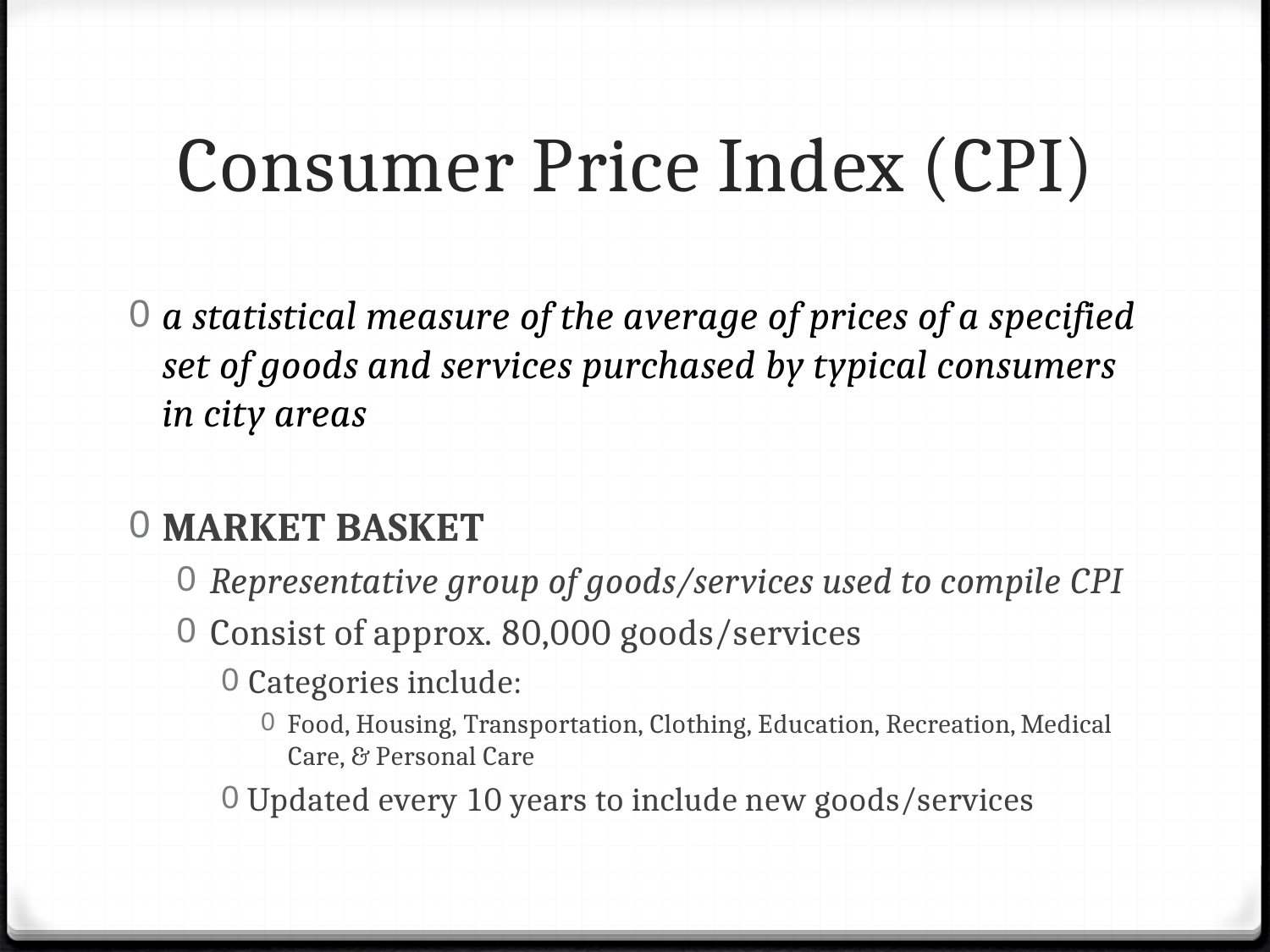

# Consumer Price Index (CPI)
a statistical measure of the average of prices of a specified set of goods and services purchased by typical consumers in city areas

MARKET BASKET
Representative group of goods/services used to compile CPI
Consist of approx. 80,000 goods/services
Categories include:
Food, Housing, Transportation, Clothing, Education, Recreation, Medical Care, & Personal Care
Updated every 10 years to include new goods/services